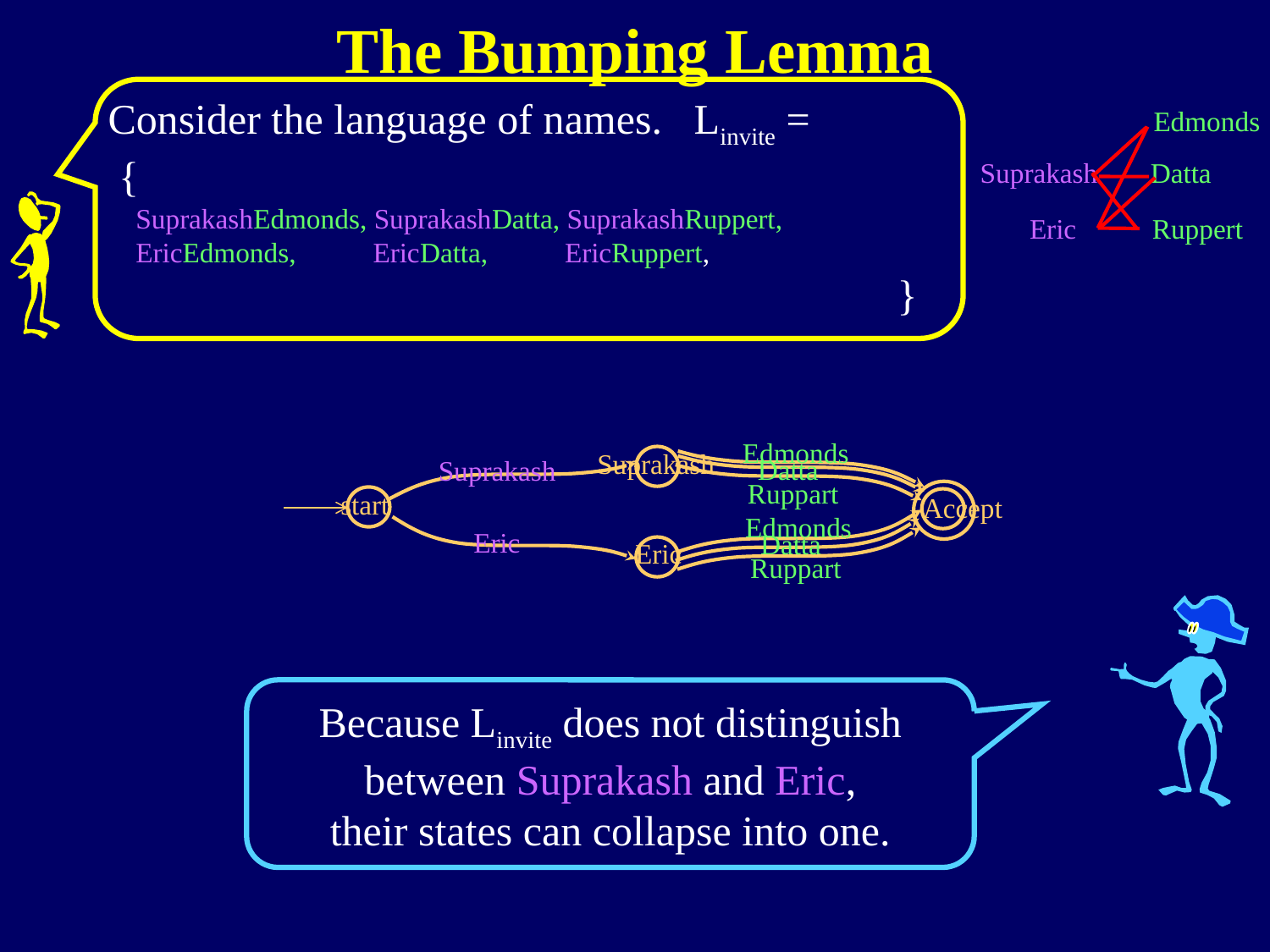

The Bumping Lemma
Consider the language of names.   Linvite =
 {
    SuprakashEdmonds, SuprakashDatta, SuprakashRuppert,
    EricEdmonds,           EricDatta,           EricRuppert,
                                                                                                                 }

Edmonds

Suprakash
Datta

Eric
Ruppert

Edmonds
Suprakash
Datta

Suprakash

Ruppart
start

Accept

Edmonds

Eric
Datta

Eric

Ruppart

Because Linvite does not distinguish between Suprakash and Eric,
their states can collapse into one.